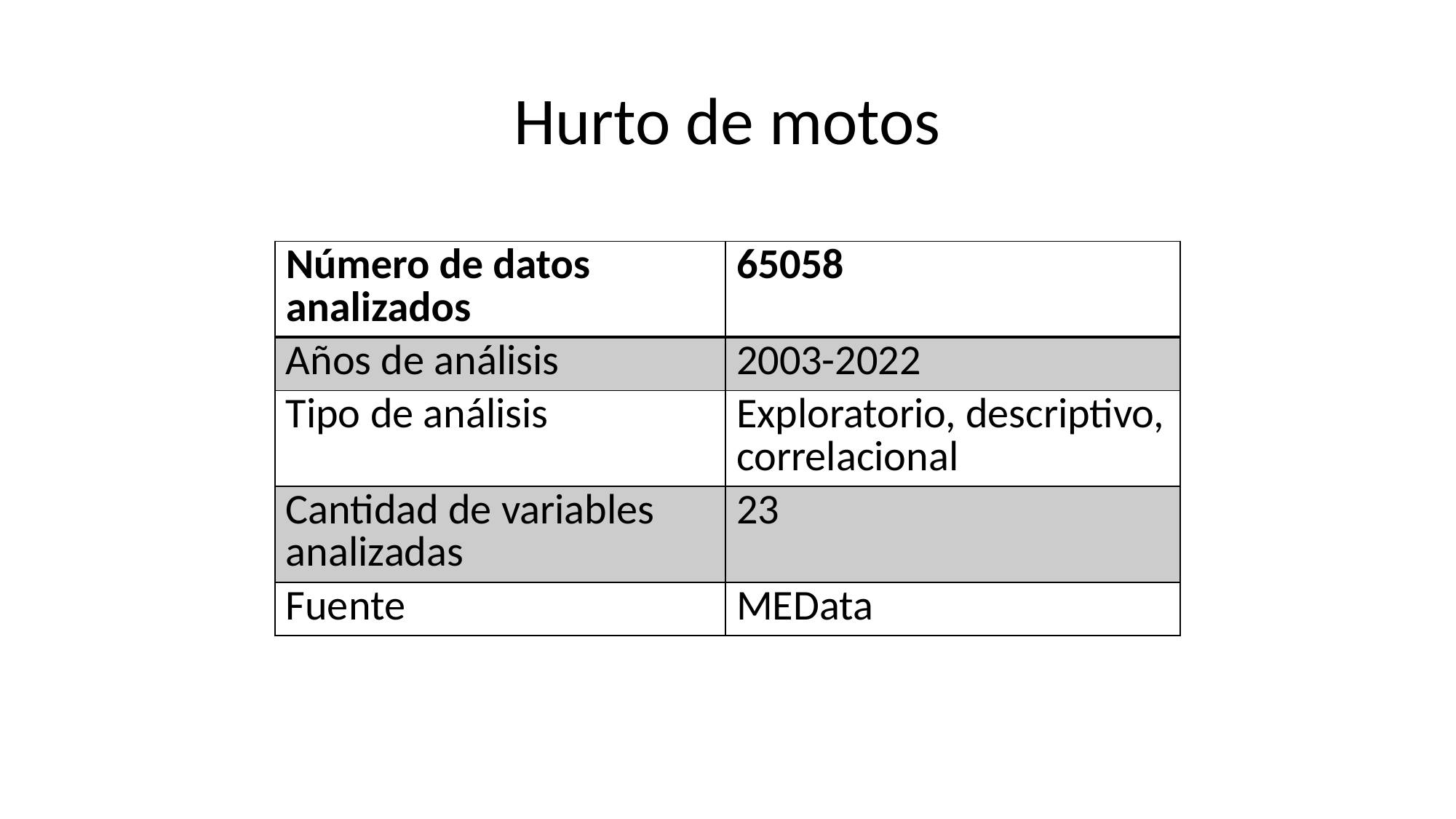

# Hurto de motos
| Número de datos analizados | 65058 |
| --- | --- |
| Años de análisis | 2003-2022 |
| Tipo de análisis | Exploratorio, descriptivo, correlacional |
| Cantidad de variables analizadas | 23 |
| Fuente | MEData |